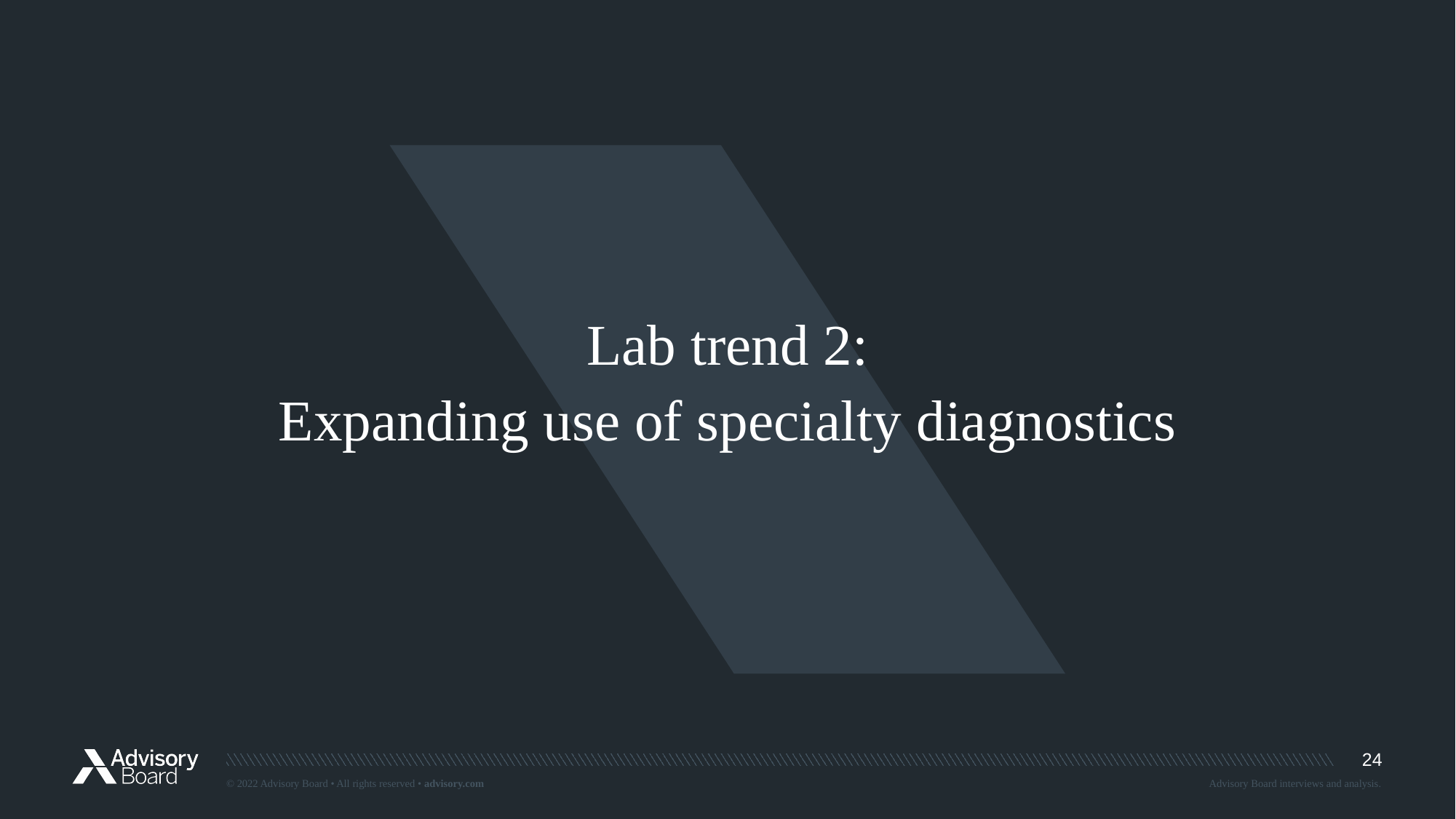

Lab trend 2:
Expanding use of specialty diagnostics